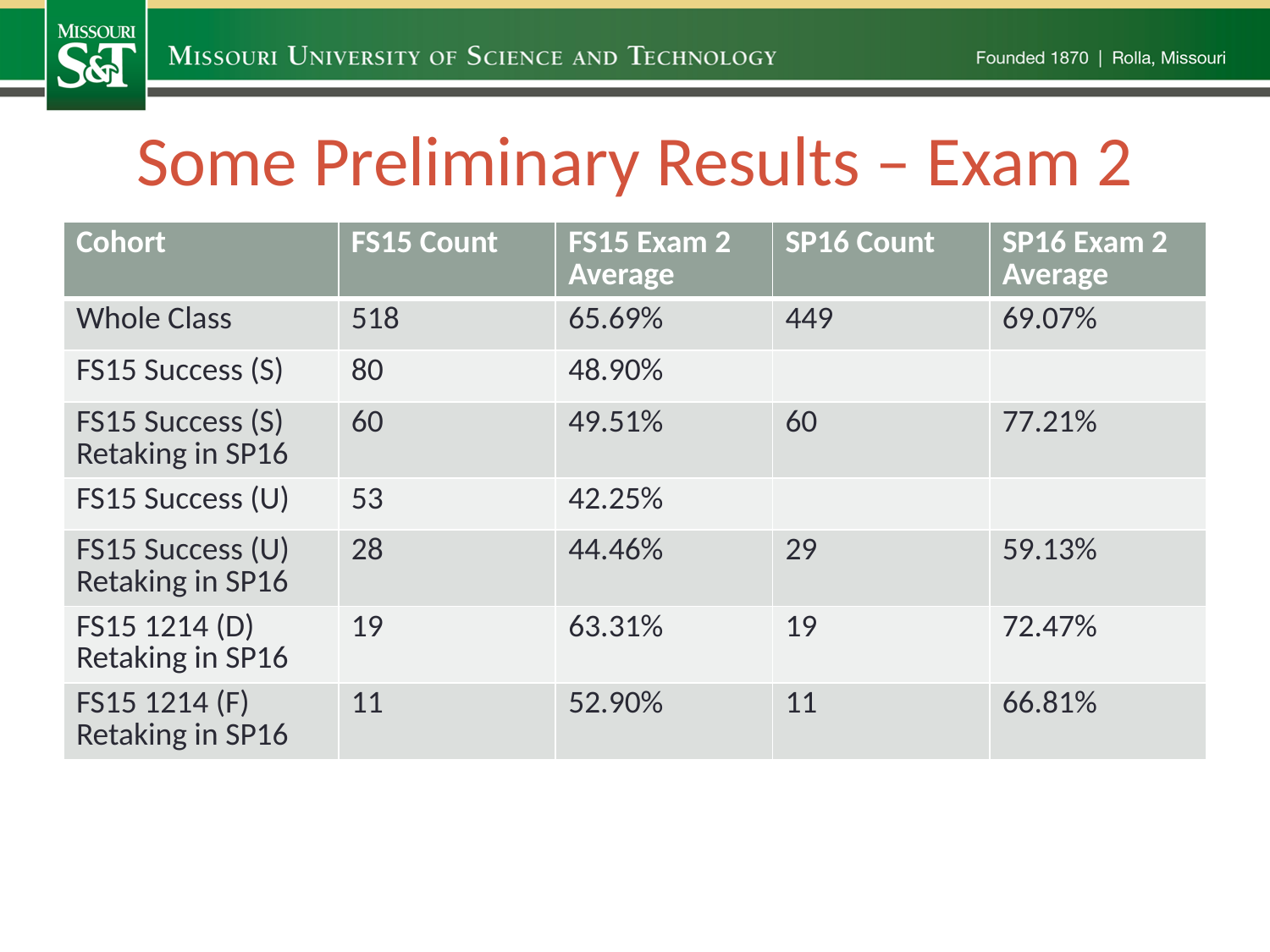

# Some Preliminary Results – Exam 2
| Cohort | FS15 Count | FS15 Exam 2 Average | SP16 Count | SP16 Exam 2 Average |
| --- | --- | --- | --- | --- |
| Whole Class | 518 | 65.69% | 449 | 69.07% |
| FS15 Success (S) | 80 | 48.90% |  |  |
| FS15 Success (S) Retaking in SP16 | 60 | 49.51% | 60 | 77.21% |
| FS15 Success (U) | 53 | 42.25% |  |  |
| FS15 Success (U) Retaking in SP16 | 28 | 44.46% | 29 | 59.13% |
| FS15 1214 (D) Retaking in SP16 | 19 | 63.31% | 19 | 72.47% |
| FS15 1214 (F) Retaking in SP16 | 11 | 52.90% | 11 | 66.81% |
| Cohort | FS15 Count | FS15 Exam 2 Average | SP16 Count | SP16 Exam 2 Average |
| --- | --- | --- | --- | --- |
| Whole Class | 518 | 65.69% | 449 | 69.07% |
| FS15 Success (S) | 80 | 48.90% |  |  |
| FS15 Success (S) Retaking in SP16 | 60 | 49.51% | 60 | 77.21% |
| FS15 Success (U) | 53 | 42.25% |  |  |
| FS15 Success (U) Retaking in SP16 | 28 | 44.46% | 29 | 59.13% |
| FS15 1214 (D) Retaking in SP16 | 19 | 63.31% | 19 | 72.47% |
| FS15 1214 (F) Retaking in SP16 | 11 | 52.90% | 11 | 66.81% |
| Cohort | FS15 Count | FS15 Exam 2 Average | SP16 Count | SP16 Exam 2 Average |
| --- | --- | --- | --- | --- |
| Whole Class | 518 | 65.69% | 449 | 69.07% |
| FS15 Success (S) | 80 | 48.90% |  |  |
| FS15 Success (S) Retaking in SP16 | 60 | 49.51% | 60 | 77.21% |
| FS15 Success (U) | 53 | 42.25% |  |  |
| FS15 Success (U) Retaking in SP16 | 28 | 44.46% | 29 | 59.13% |
| FS15 1214 (D) Retaking in SP16 | 19 | 63.31% | 19 | 72.47% |
| FS15 1214 (F) Retaking in SP16 | 11 | 52.90% | 11 | 66.81% |
| Cohort | FS15 Count | FS15 Exam 2 Average | SP16 Count | SP16 Exam 2 Average |
| --- | --- | --- | --- | --- |
| Whole Class | 518 | 65.69% | 449 | 69.07% |
| FS15 Success (S) | 80 | 48.90% |  |  |
| FS15 Success (S) Retaking in SP16 | 60 | 49.51% | 60 | 77.21% |
| FS15 Success (U) | 53 | 42.25% |  |  |
| FS15 Success (U) Retaking in SP16 | 28 | 44.46% | 29 | 59.13% |
| FS15 1214 (D) Retaking in SP16 | 19 | 63.31% | 19 | 72.47% |
| FS15 1214 (F) Retaking in SP16 | 11 | 52.90% | 11 | 66.81% |
| Cohort | FS15 Count | FS15 Exam 2 Average | SP16 Count | SP16 Exam 2 Average |
| --- | --- | --- | --- | --- |
| Whole Class | 518 | 65.69% | 449 | 69.07% |
| FS15 Success (S) | 80 | 48.90% |  |  |
| FS15 Success (S) Retaking in SP16 | 60 | 49.51% | 60 | 77.21% |
| FS15 Success (U) | 53 | 42.25% |  |  |
| FS15 Success (U) Retaking in SP16 | 28 | 44.46% | 29 | 59.13% |
| FS15 1214 (D) Retaking in SP16 | 19 | 63.31% | 19 | 72.47% |
| FS15 1214 (F) Retaking in SP16 | 11 | 52.90% | 11 | 66.81% |
| Cohort | FS15 Count | FS15 Exam 2 Average | SP16 Count | SP16 Exam 2 Average |
| --- | --- | --- | --- | --- |
| Whole Class | 518 | 65.69% | 449 | 69.07% |
| FS15 Success (S) | 80 | 48.90% |  |  |
| FS15 Success (S) Retaking in SP16 | 60 | 49.51% | 60 | 77.21% |
| FS15 Success (U) | 53 | 42.25% |  |  |
| FS15 Success (U) Retaking in SP16 | 28 | 44.46% | 29 | 59.13% |
| FS15 1214 (D) Retaking in SP16 | 19 | 63.31% | 19 | 72.47% |
| FS15 1214 (F) Retaking in SP16 | 11 | 52.90% | 11 | 66.81% |
| Cohort | FS15 Count | FS15 Exam 2 Average | SP16 Count | SP16 Exam 2 Average |
| --- | --- | --- | --- | --- |
| Whole Class | 518 | 65.69% | 449 | 69.07% |
| FS15 Success (S) | 80 | 48.90% |  |  |
| FS15 Success (S) Retaking in SP16 | 60 | 49.51% | 60 | 77.21% |
| FS15 Success (U) | 53 | 42.25% |  |  |
| FS15 Success (U) Retaking in SP16 | 28 | 44.46% | 29 | 59.13% |
| FS15 1214 (D) Retaking in SP16 | 19 | 63.31% | 19 | 72.47% |
| FS15 1214 (F) Retaking in SP16 | 11 | 52.90% | 11 | 66.81% |
| Cohort | FS15 Count | FS15 Exam 2 Average | SP16 Count | SP16 Exam 2 Average |
| --- | --- | --- | --- | --- |
| Whole Class | 518 | 65.69% | 449 | 69.07% |
| FS15 Success (S) | 80 | 48.90% |  |  |
| FS15 Success (S) Retaking in SP16 | 60 | 49.51% | 60 | 77.21% |
| FS15 Success (U) | 53 | 42.25% |  |  |
| FS15 Success (U) Retaking in SP16 | 28 | 44.46% | 29 | 59.13% |
| FS15 1214 (D) Retaking in SP16 | 19 | 63.31% | 19 | 72.47% |
| FS15 1214 (F) Retaking in SP16 | 11 | 52.90% | 11 | 66.81% |